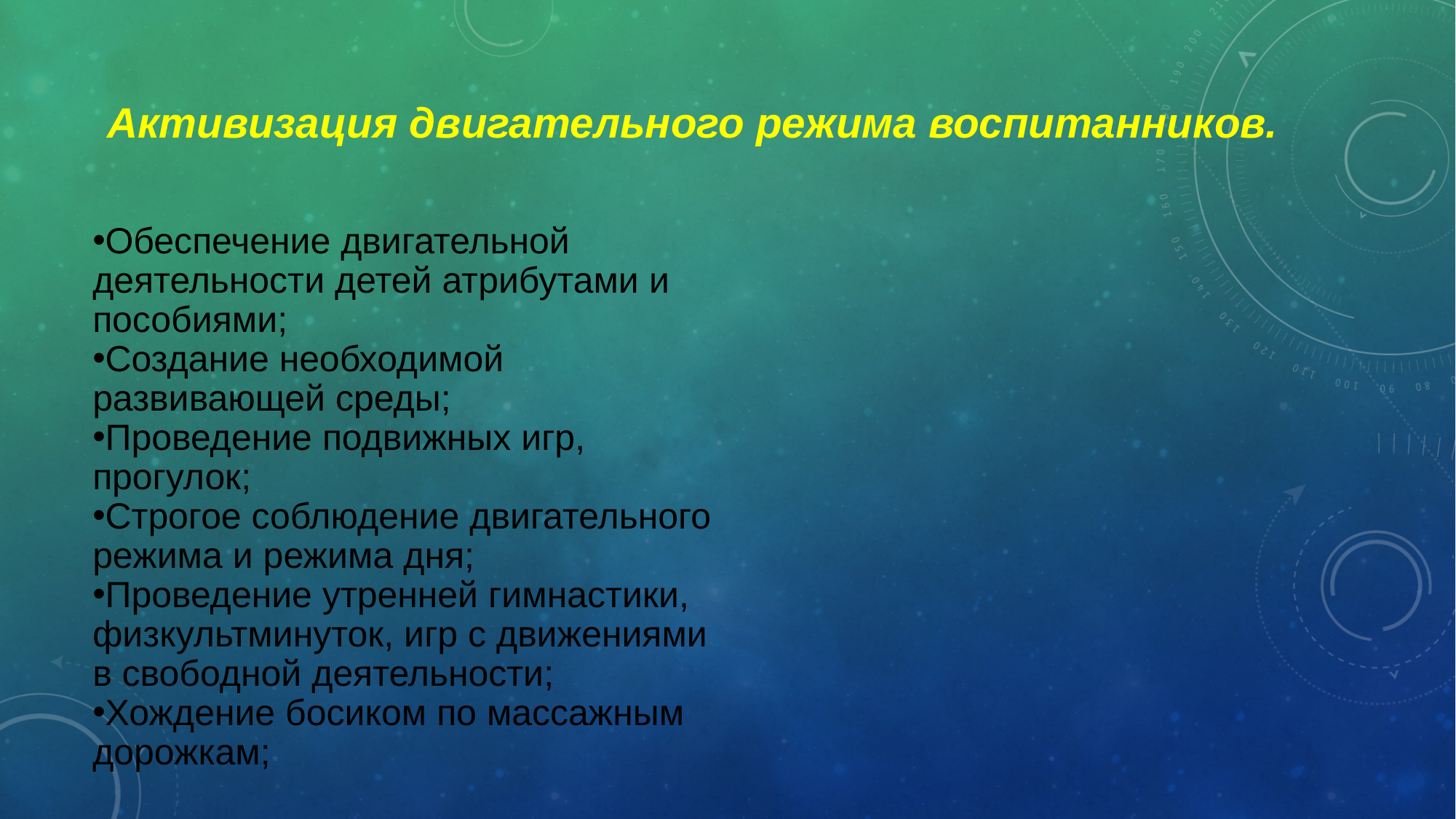

Активизация двигательного режима воспитанников.
Обеспечение двигательной деятельности детей атрибутами и пособиями;
Создание необходимой развивающей среды;
Проведение подвижных игр, прогулок;
Строгое соблюдение двигательного режима и режима дня;
Проведение утренней гимнастики, физкультминуток, игр с движениями в свободной деятельности;
Хождение босиком по массажным дорожкам;